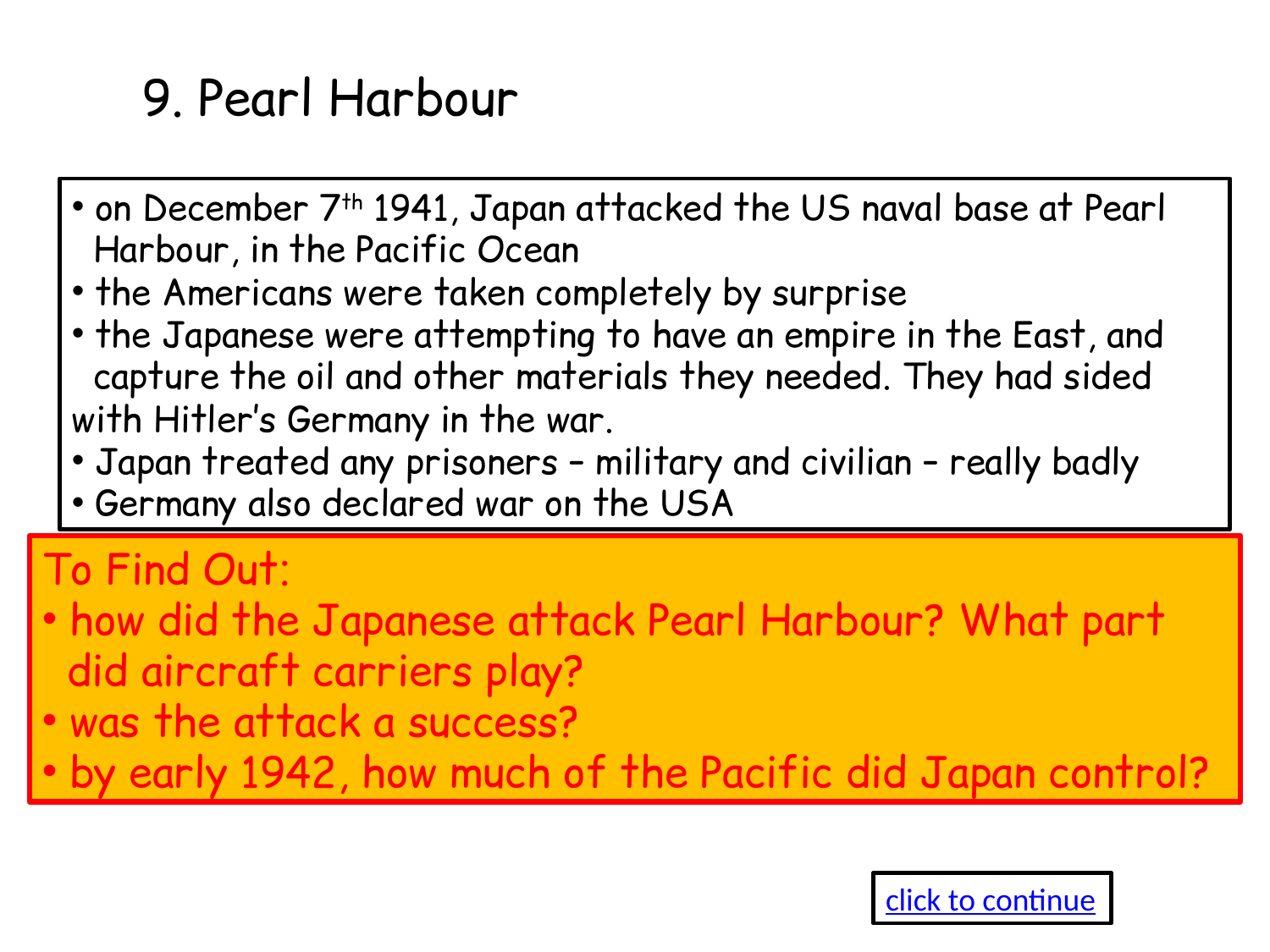

9. Pearl Harbour
 on December 7th 1941, Japan attacked the US naval base at Pearl
  Harbour, in the Pacific Ocean
 the Americans were taken completely by surprise
 the Japanese were attempting to have an empire in the East, and
  capture the oil and other materials they needed. They had sided with Hitler’s Germany in the war.
 Japan treated any prisoners – military and civilian – really badly
 Germany also declared war on the USA
To Find Out:
 how did the Japanese attack Pearl Harbour? What part
  did aircraft carriers play?
 was the attack a success?
 by early 1942, how much of the Pacific did Japan control?
click to continue